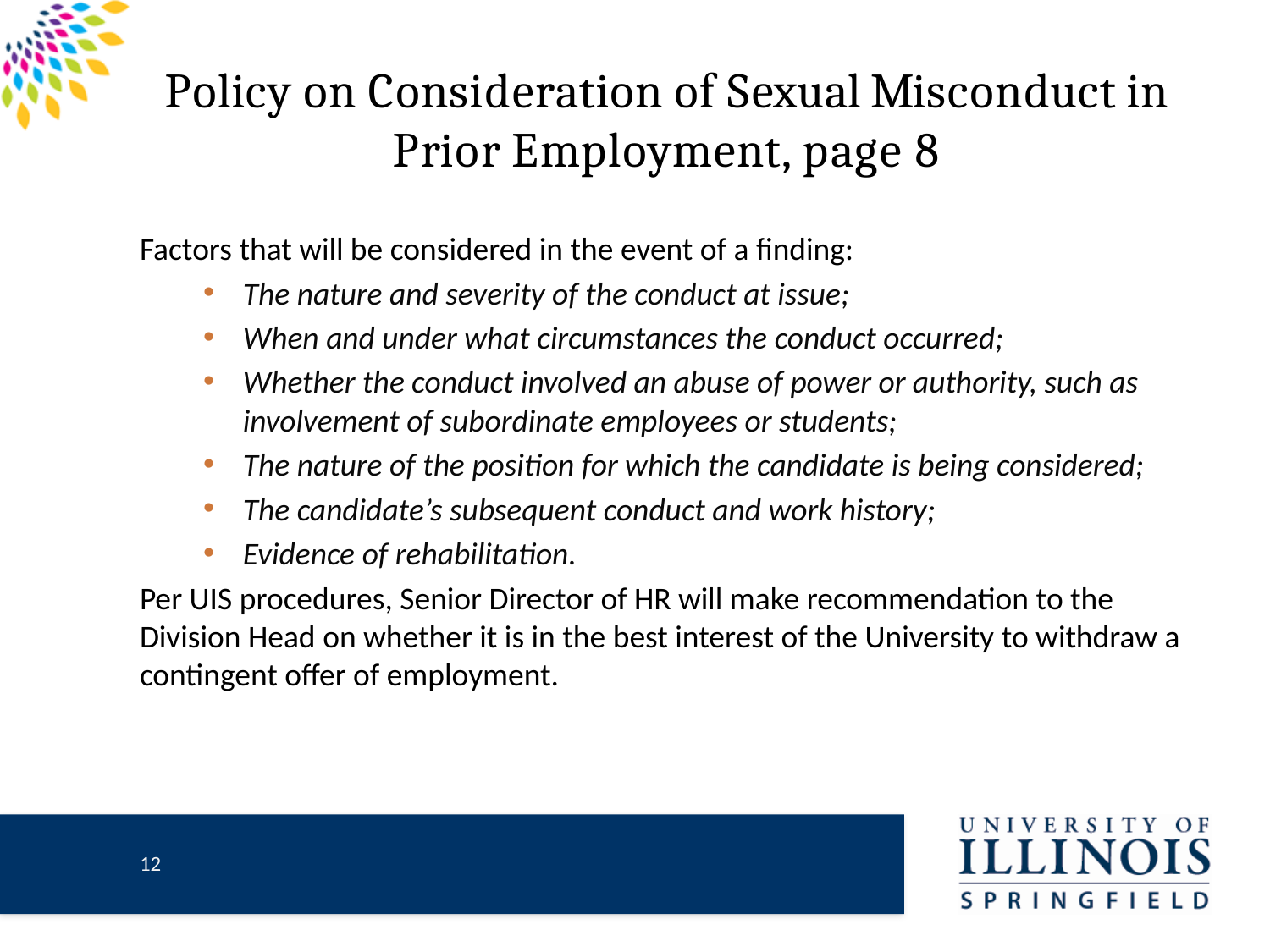

# Policy on Consideration of Sexual Misconduct in Prior Employment, page 8
Factors that will be considered in the event of a finding:
The nature and severity of the conduct at issue;
When and under what circumstances the conduct occurred;
Whether the conduct involved an abuse of power or authority, such as involvement of subordinate employees or students;
The nature of the position for which the candidate is being considered;
The candidate’s subsequent conduct and work history;
Evidence of rehabilitation.
Per UIS procedures, Senior Director of HR will make recommendation to the Division Head on whether it is in the best interest of the University to withdraw a contingent offer of employment.
12